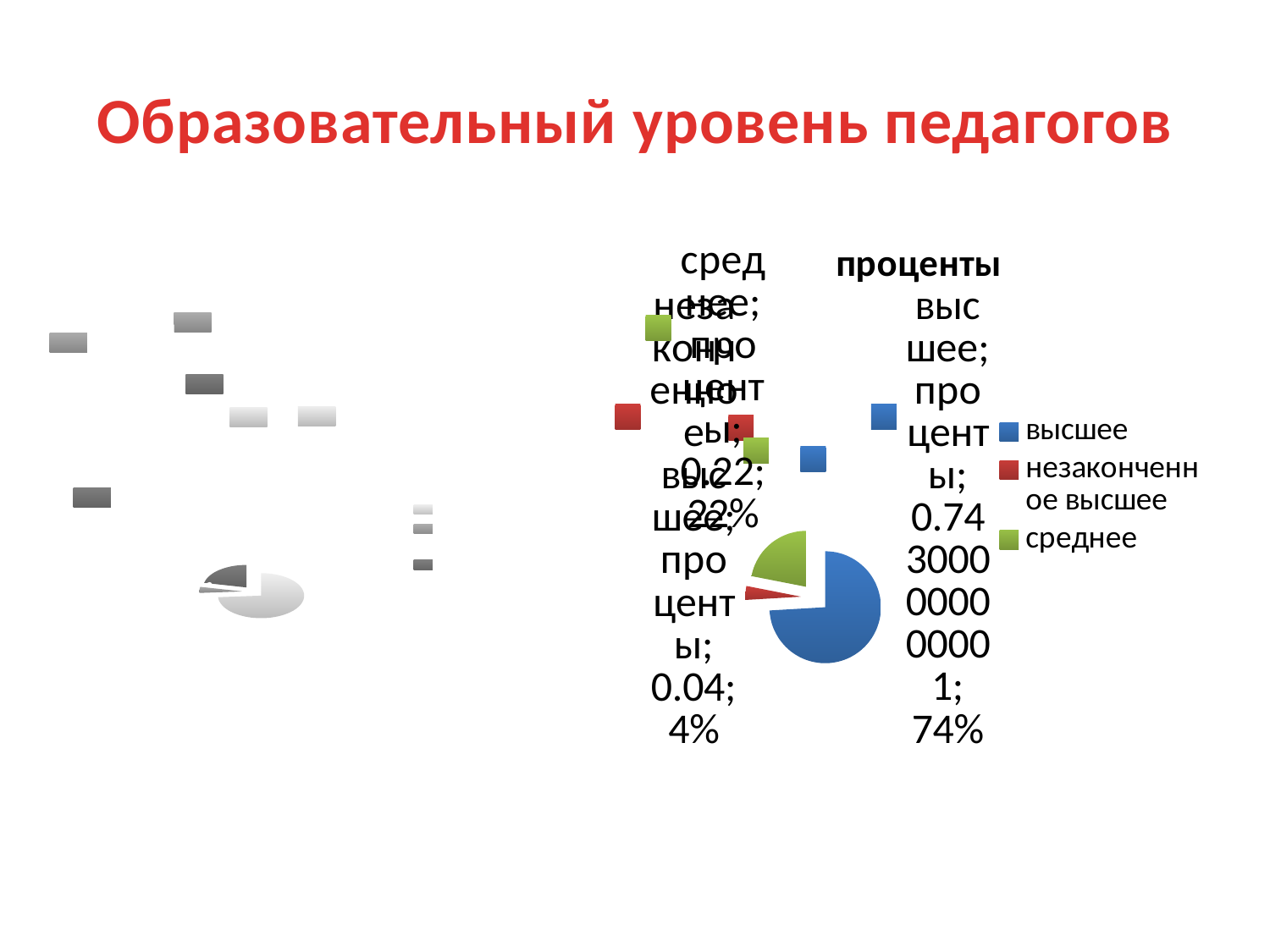

# Образовательный уровень педагогов

### Chart

| Category | количество |  |
|---|---|---|
| высшее | 34.0 | None |
| незаконченое высшее | 2.0 | None |
| среднее | 10.0 | None |

### Chart:

| Category | проценты |
|---|---|
| высшее | 0.7430000000000009 |
| незаконченное высшее | 0.04000000000000002 |
| среднее | 0.22 |